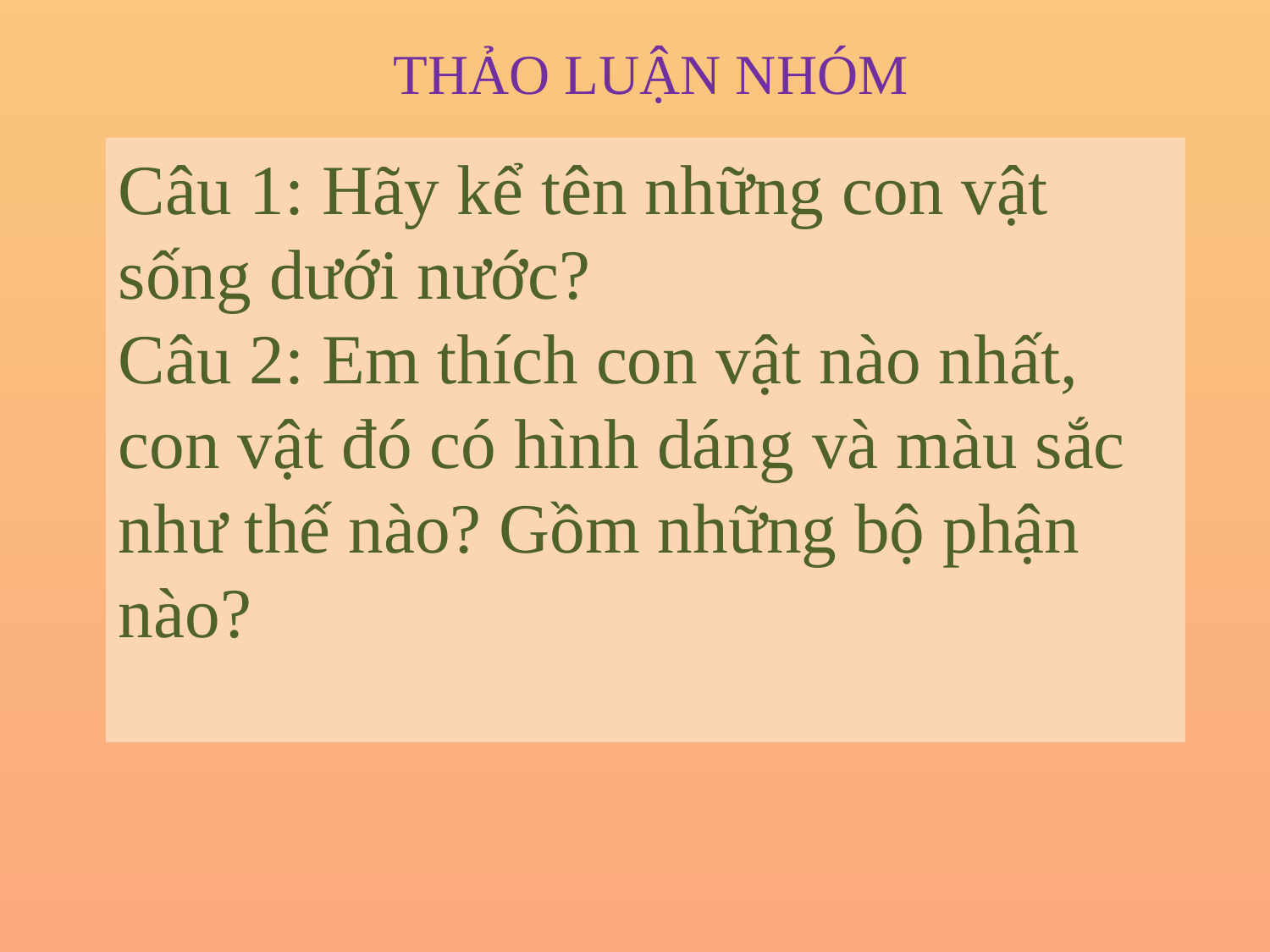

THẢO LUẬN NHÓM
Câu 1: Hãy kể tên những con vật sống dưới nước?
Câu 2: Em thích con vật nào nhất, con vật đó có hình dáng và màu sắc như thế nào? Gồm những bộ phận nào?